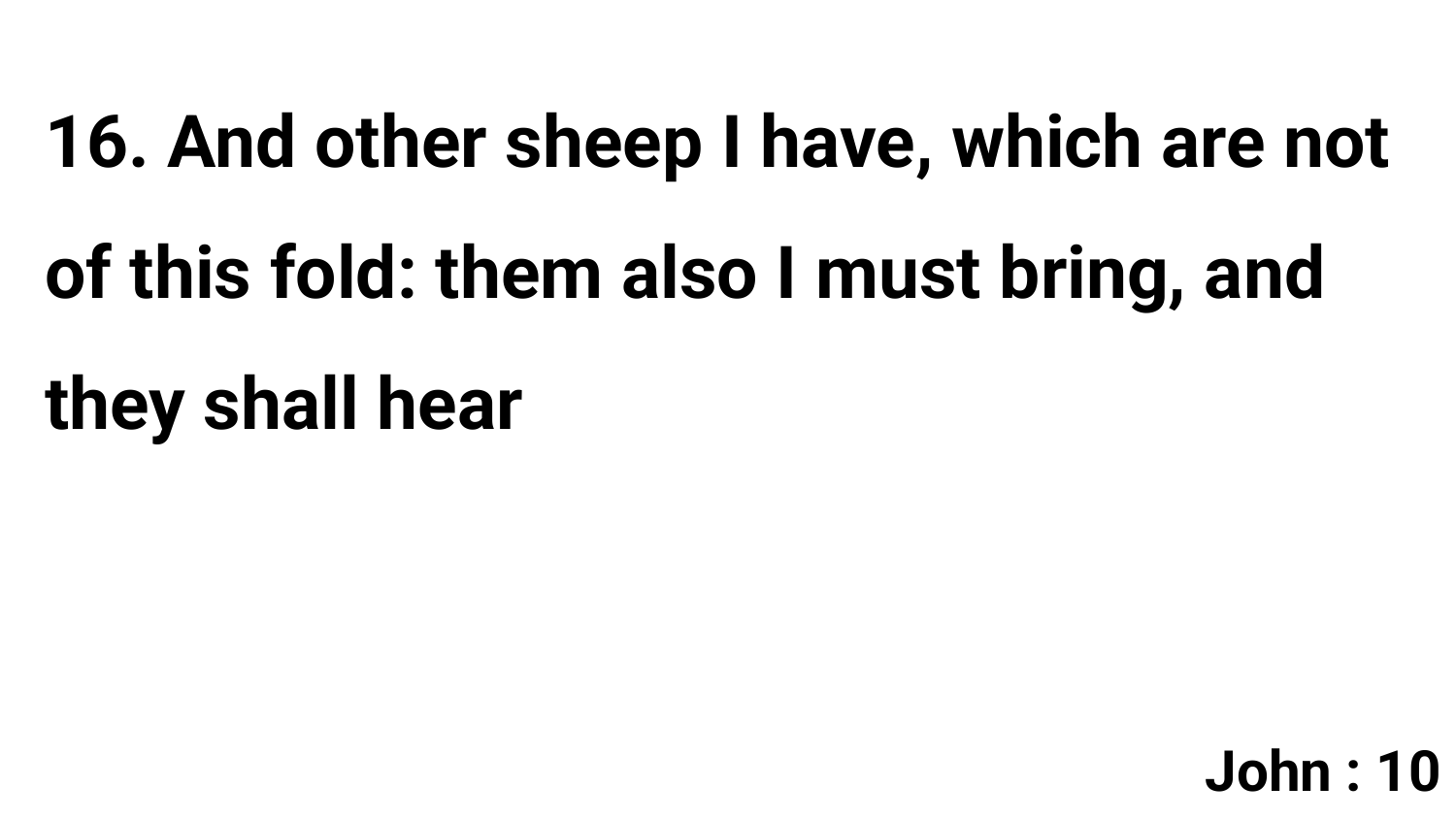

16. And other sheep I have, which are not of this fold: them also I must bring, and they shall hear
John : 10